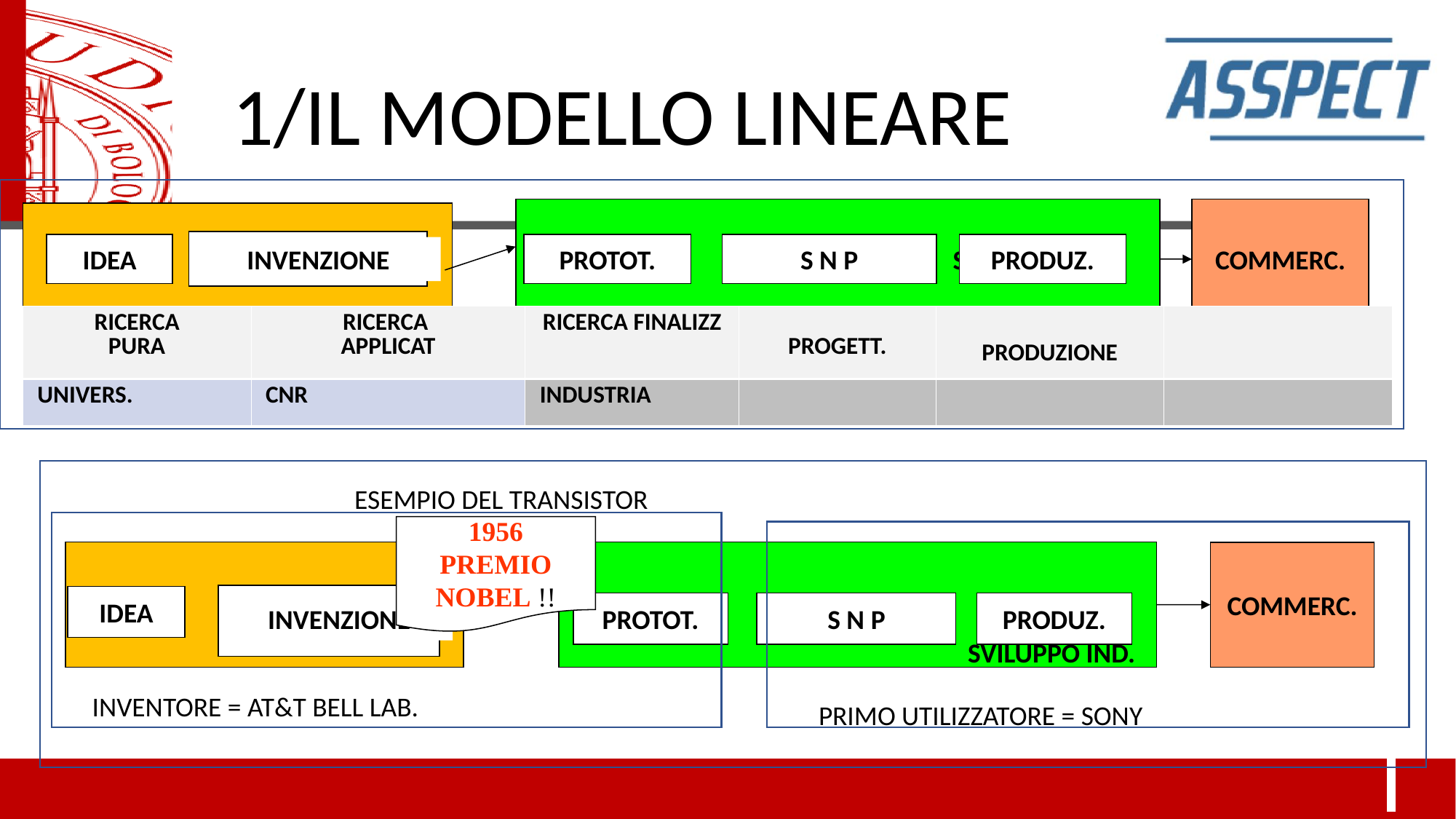

1/IL MODELLO LINEARE

COMMERC.

FATTIBILITA’
IDEA
PROTOT.
S N P
PRODUZ.
INVENZIONE
SVILUPPO IND.

| RICERCA PURA | RICERCA APPLICAT | RICERCA FINALIZZ | PROGETT. | PRODUZIONE |  |
| --- | --- | --- | --- | --- | --- |
| UNIVERS. | CNR | INDUSTRIA |  |  |  |

ESEMPIO DEL TRANSISTOR

1956
PREMIO
NOBEL !!

COMMERC.
FATTIBILITA’
IDEA
PROTOT.
S N P
PRODUZ.
INVENZIONE

SVILUPPO IND.
INVENTORE = AT&T BELL LAB.
PRIMO UTILIZZATORE = SONY